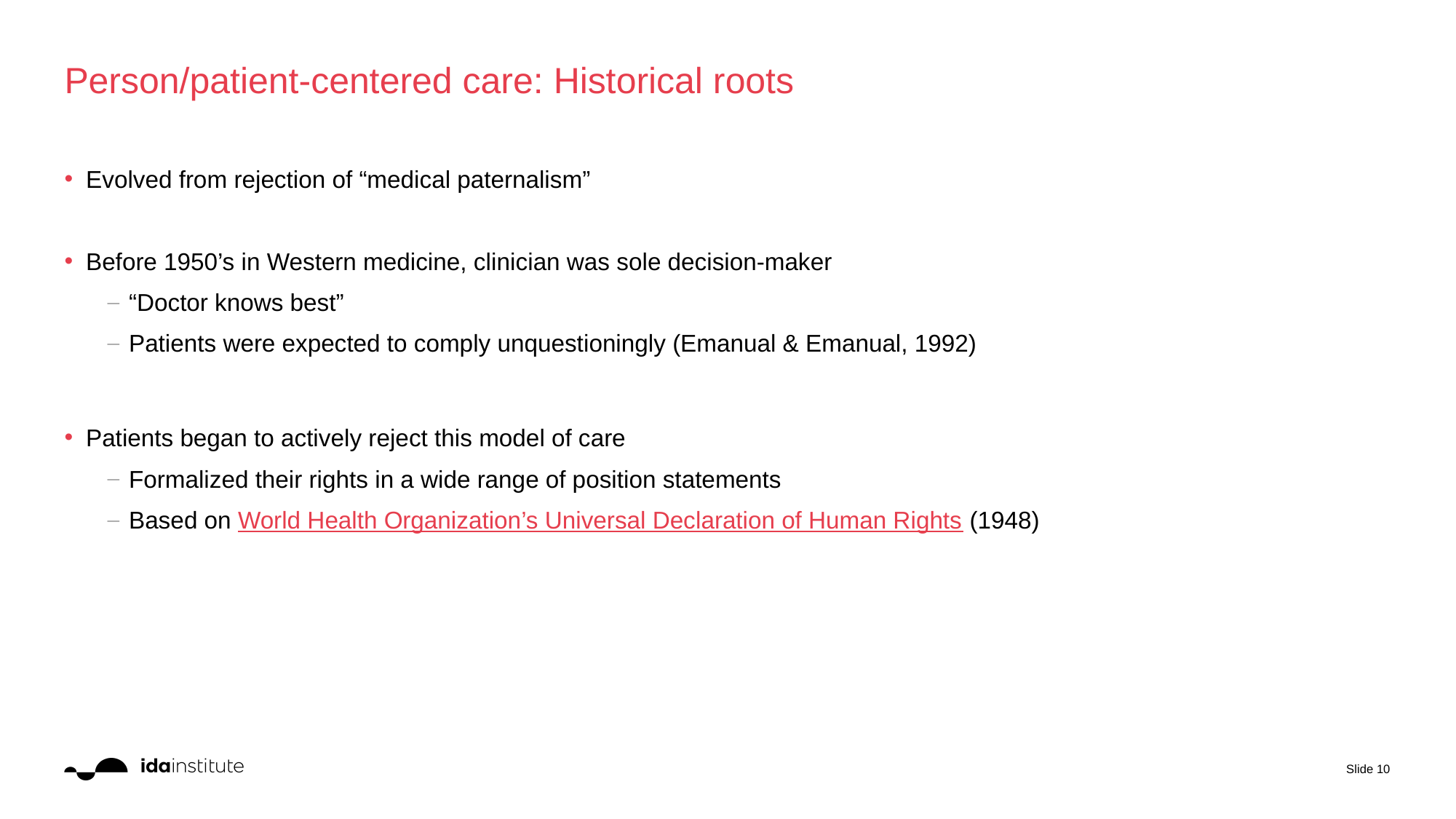

# Person/patient-centered care: Historical roots
Evolved from rejection of “medical paternalism”

Before 1950’s in Western medicine, clinician was sole decision-maker
“Doctor knows best”
Patients were expected to comply unquestioningly (Emanual & Emanual, 1992)

Patients began to actively reject this model of care
Formalized their rights in a wide range of position statements
Based on World Health Organization’s Universal Declaration of Human Rights (1948)

Slide 10